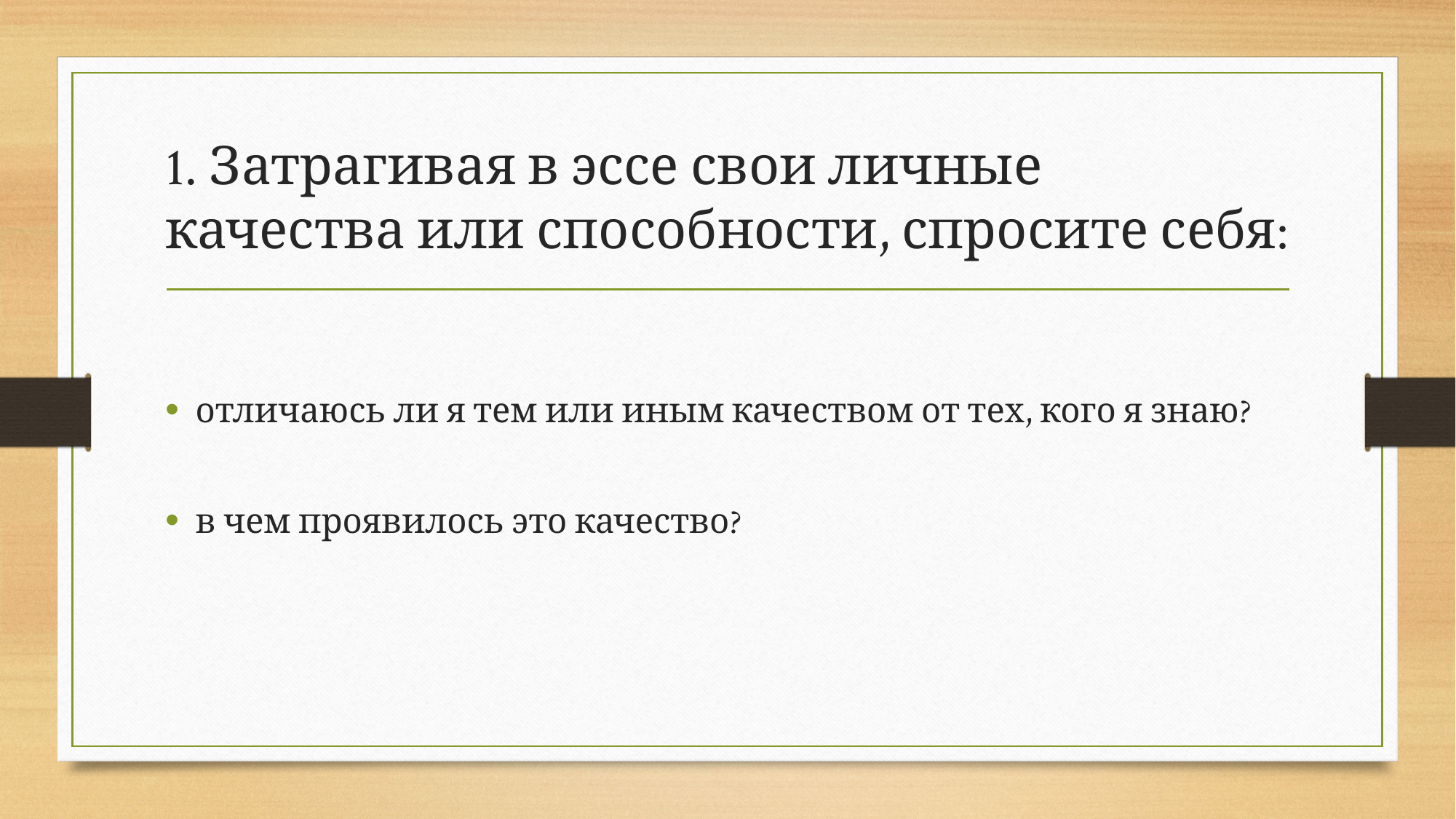

# 1. Затрагивая в эссе свои личные качества или способности, спросите себя:
отличаюсь ли я тем или иным качеством от тех, кого я знаю?

в чем проявилось это качество?